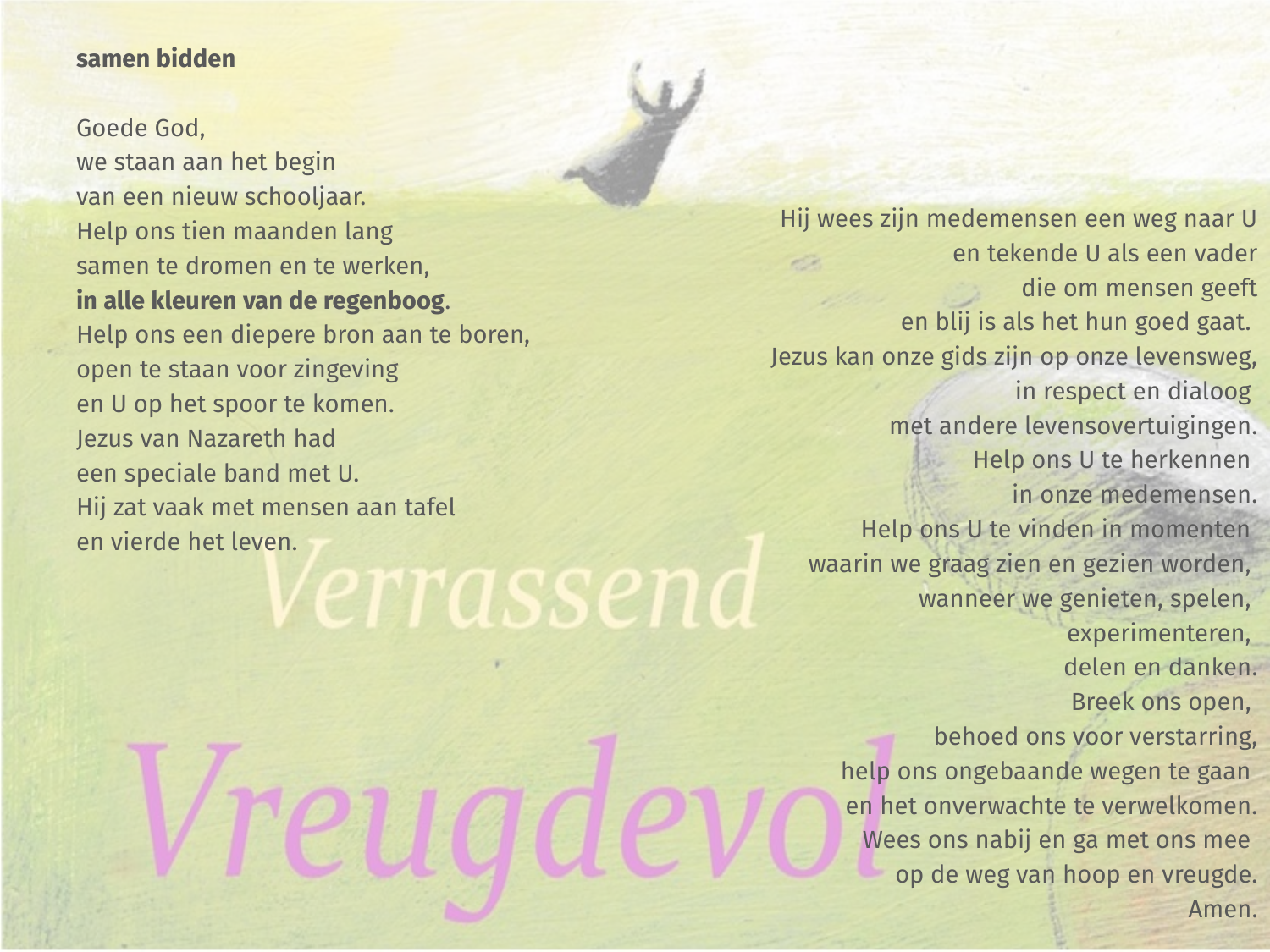

samen bidden

Goede God,
we staan aan het begin
van een nieuw schooljaar.
Help ons tien maanden lang
samen te dromen en te werken,
in alle kleuren van de regenboog.
Help ons een diepere bron aan te boren,
open te staan voor zingeving
en U op het spoor te komen.
Jezus van Nazareth had
een speciale band met U.
Hij zat vaak met mensen aan tafel
en vierde het leven.
Hij wees zijn medemensen een weg naar U
en tekende U als een vader
die om mensen geeft
en blij is als het hun goed gaat.
Jezus kan onze gids zijn op onze levensweg,
in respect en dialoog
met andere levensovertuigingen.
Help ons U te herkennen
in onze medemensen.
Help ons U te vinden in momenten
waarin we graag zien en gezien worden,
wanneer we genieten, spelen,
experimenteren,
delen en danken.
Breek ons open,
behoed ons voor verstarring,
help ons ongebaande wegen te gaan
en het onverwachte te verwelkomen.
Wees ons nabij en ga met ons mee
op de weg van hoop en vreugde.
Amen.